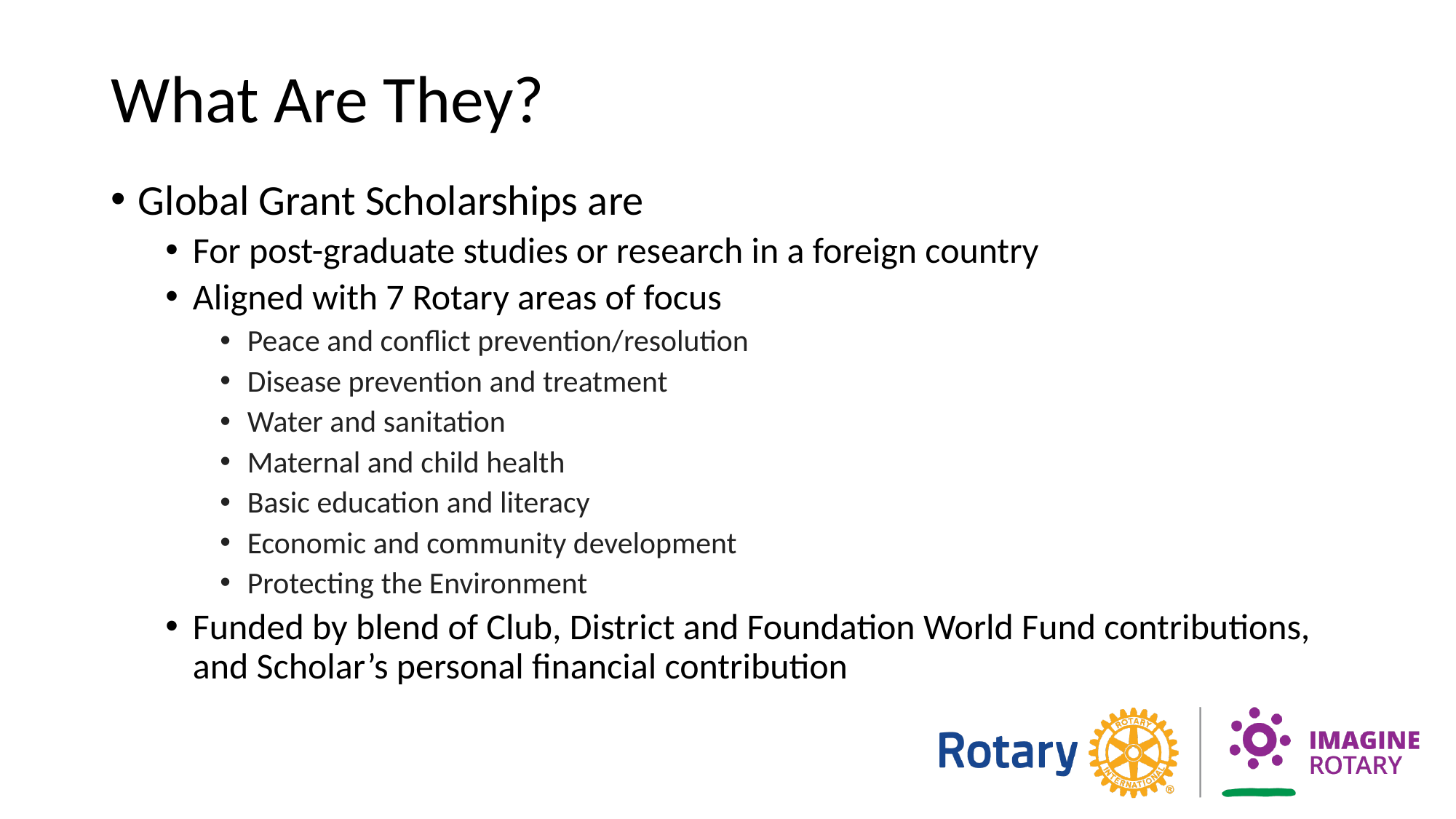

# What Are They?
Global Grant Scholarships are
For post-graduate studies or research in a foreign country
Aligned with 7 Rotary areas of focus
Peace and conflict prevention/resolution
Disease prevention and treatment
Water and sanitation
Maternal and child health
Basic education and literacy
Economic and community development
Protecting the Environment
Funded by blend of Club, District and Foundation World Fund contributions, and Scholar’s personal financial contribution